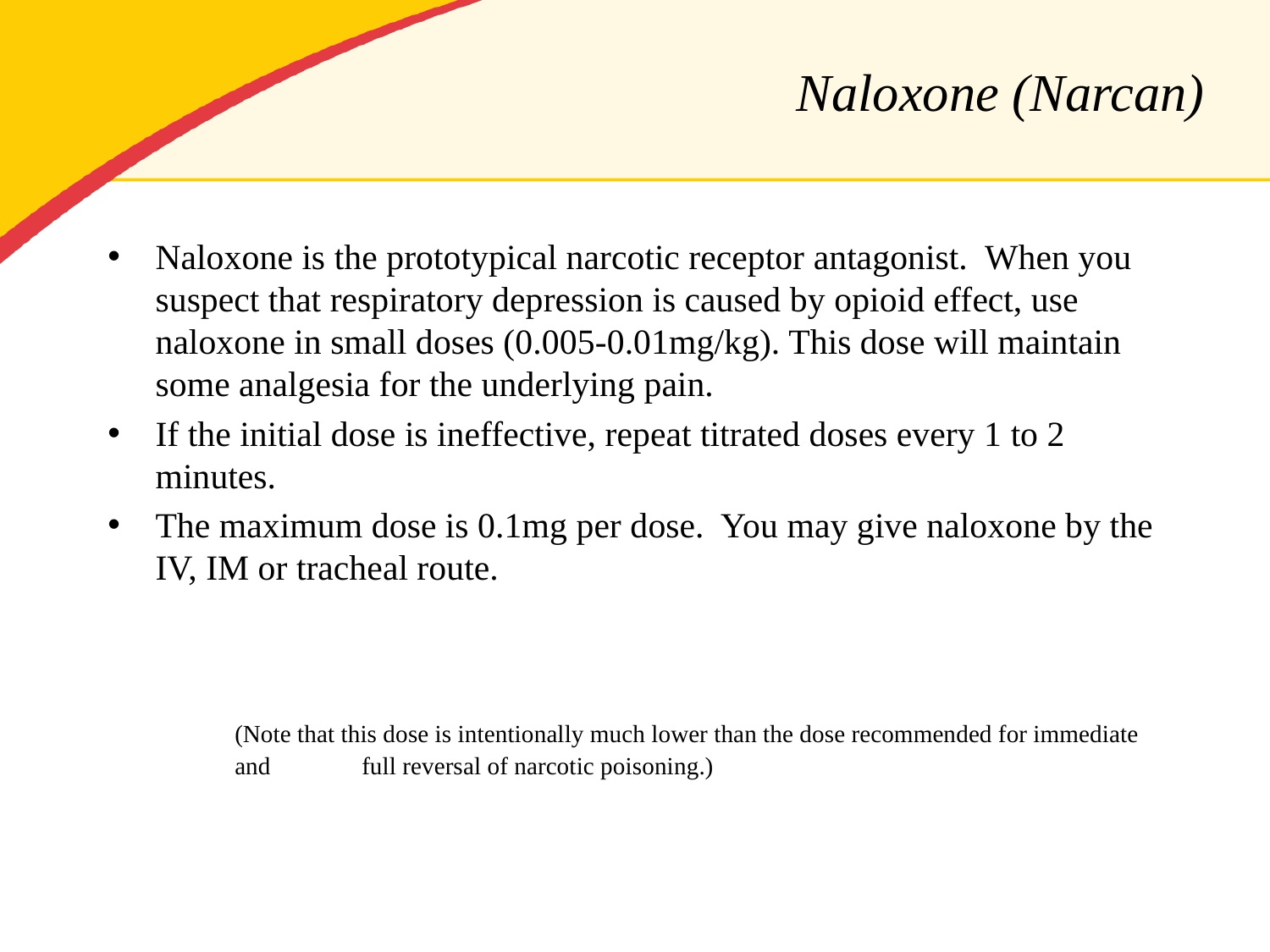

# Naloxone (Narcan)
Naloxone is the prototypical narcotic receptor antagonist.  When you suspect that respiratory depression is caused by opioid effect, use naloxone in small doses (0.005-0.01mg/kg). This dose will maintain some analgesia for the underlying pain.
If the initial dose is ineffective, repeat titrated doses every 1 to 2 minutes.
The maximum dose is 0.1mg per dose.  You may give naloxone by the IV, IM or tracheal route.

	(Note that this dose is intentionally much lower than the dose recommended for immediate 	and 	full reversal of narcotic poisoning.)